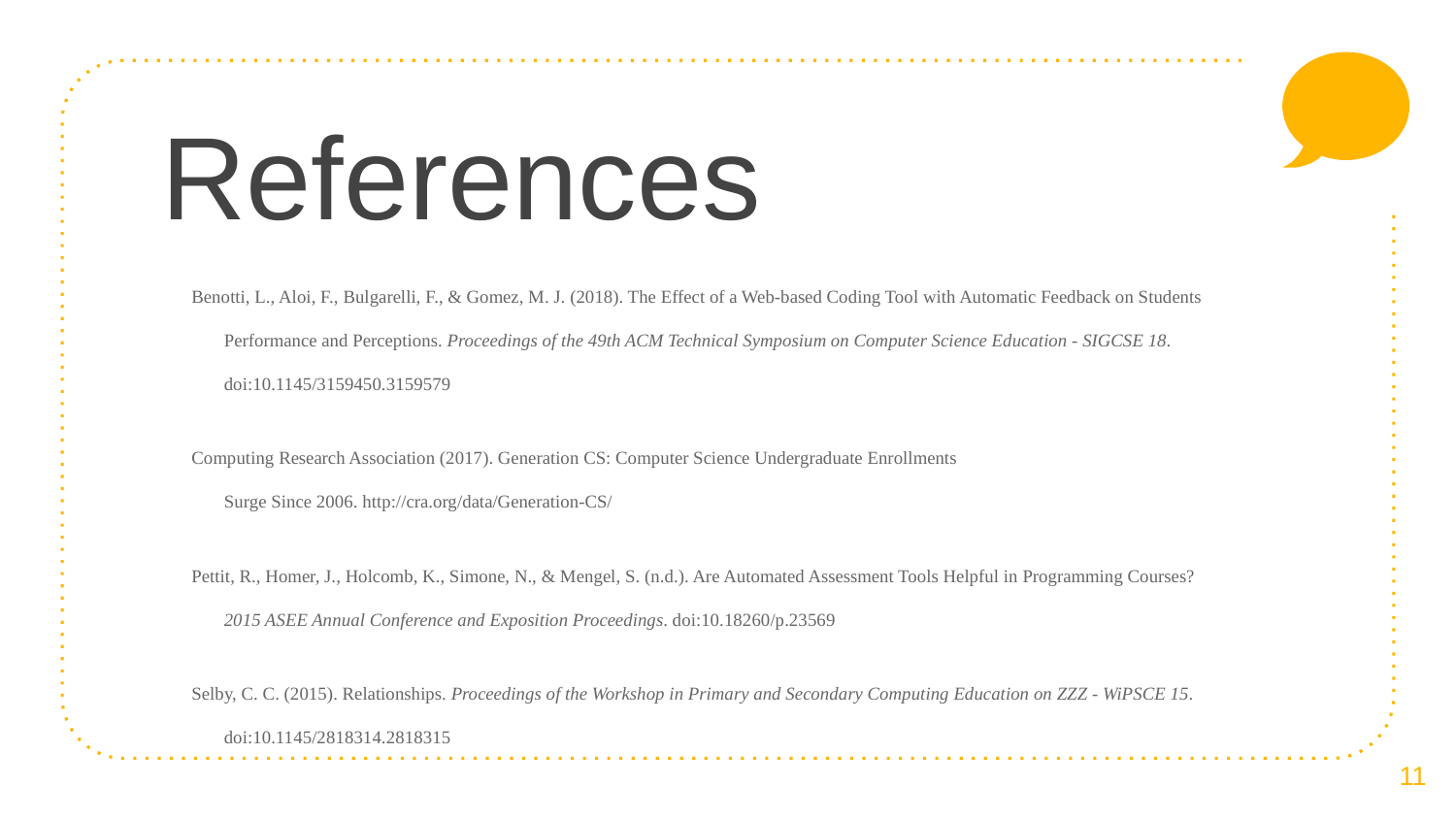

# References
Benotti, L., Aloi, F., Bulgarelli, F., & Gomez, M. J. (2018). The Effect of a Web-based Coding Tool with Automatic Feedback on Students Performance and Perceptions. Proceedings of the 49th ACM Technical Symposium on Computer Science Education - SIGCSE 18. doi:10.1145/3159450.3159579
Computing Research Association (2017). Generation CS: Computer Science Undergraduate Enrollments
Surge Since 2006. http://cra.org/data/Generation-CS/
Pettit, R., Homer, J., Holcomb, K., Simone, N., & Mengel, S. (n.d.). Are Automated Assessment Tools Helpful in Programming Courses? 2015 ASEE Annual Conference and Exposition Proceedings. doi:10.18260/p.23569
Selby, C. C. (2015). Relationships. Proceedings of the Workshop in Primary and Secondary Computing Education on ZZZ - WiPSCE 15. doi:10.1145/2818314.2818315

11